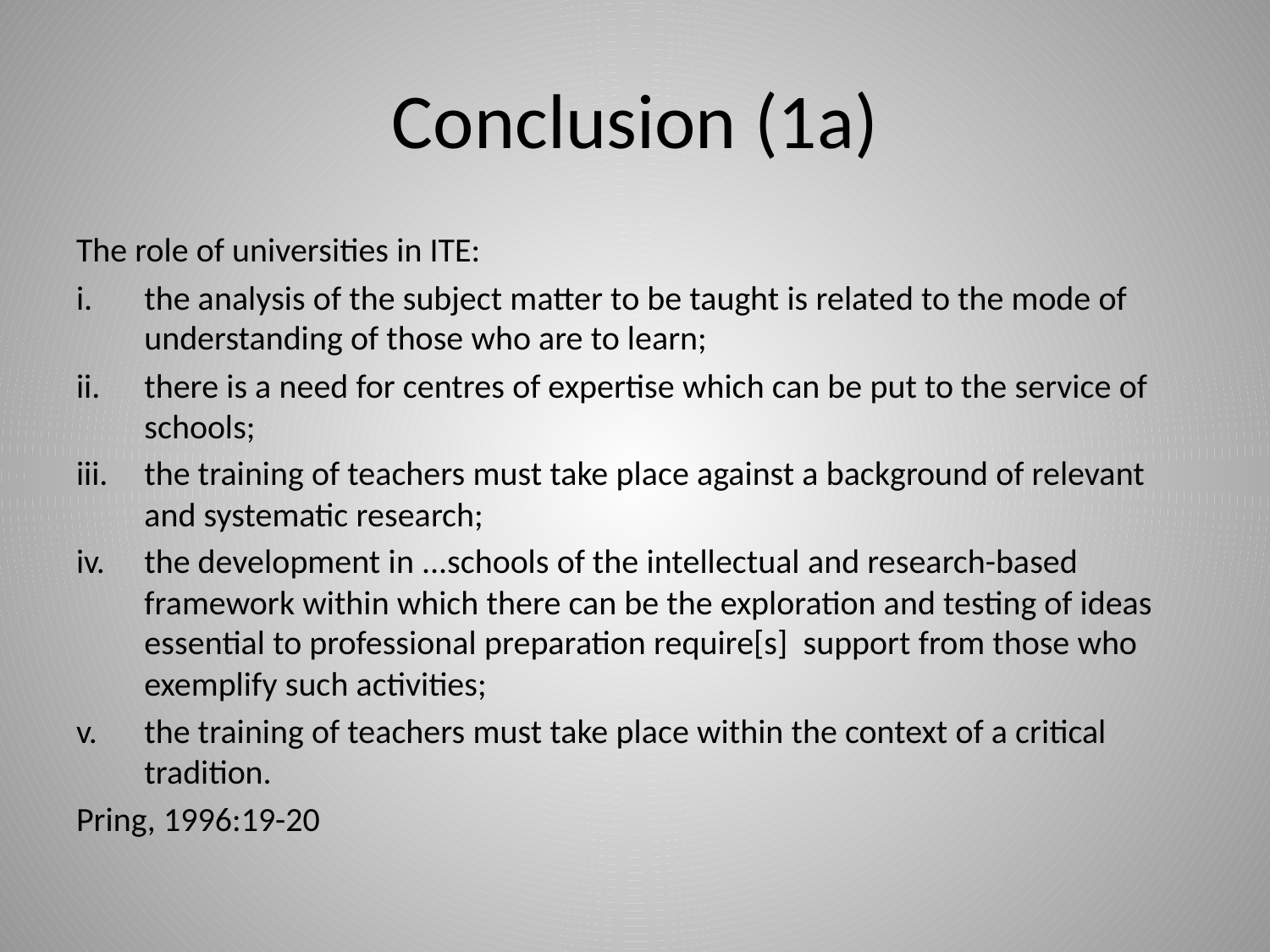

# Conclusion (1a)
The role of universities in ITE:
the analysis of the subject matter to be taught is related to the mode of understanding of those who are to learn;
there is a need for centres of expertise which can be put to the service of schools;
the training of teachers must take place against a background of relevant and systematic research;
the development in ...schools of the intellectual and research-based framework within which there can be the exploration and testing of ideas essential to professional preparation require[s]  support from those who exemplify such activities;
the training of teachers must take place within the context of a critical tradition.
Pring, 1996:19-20